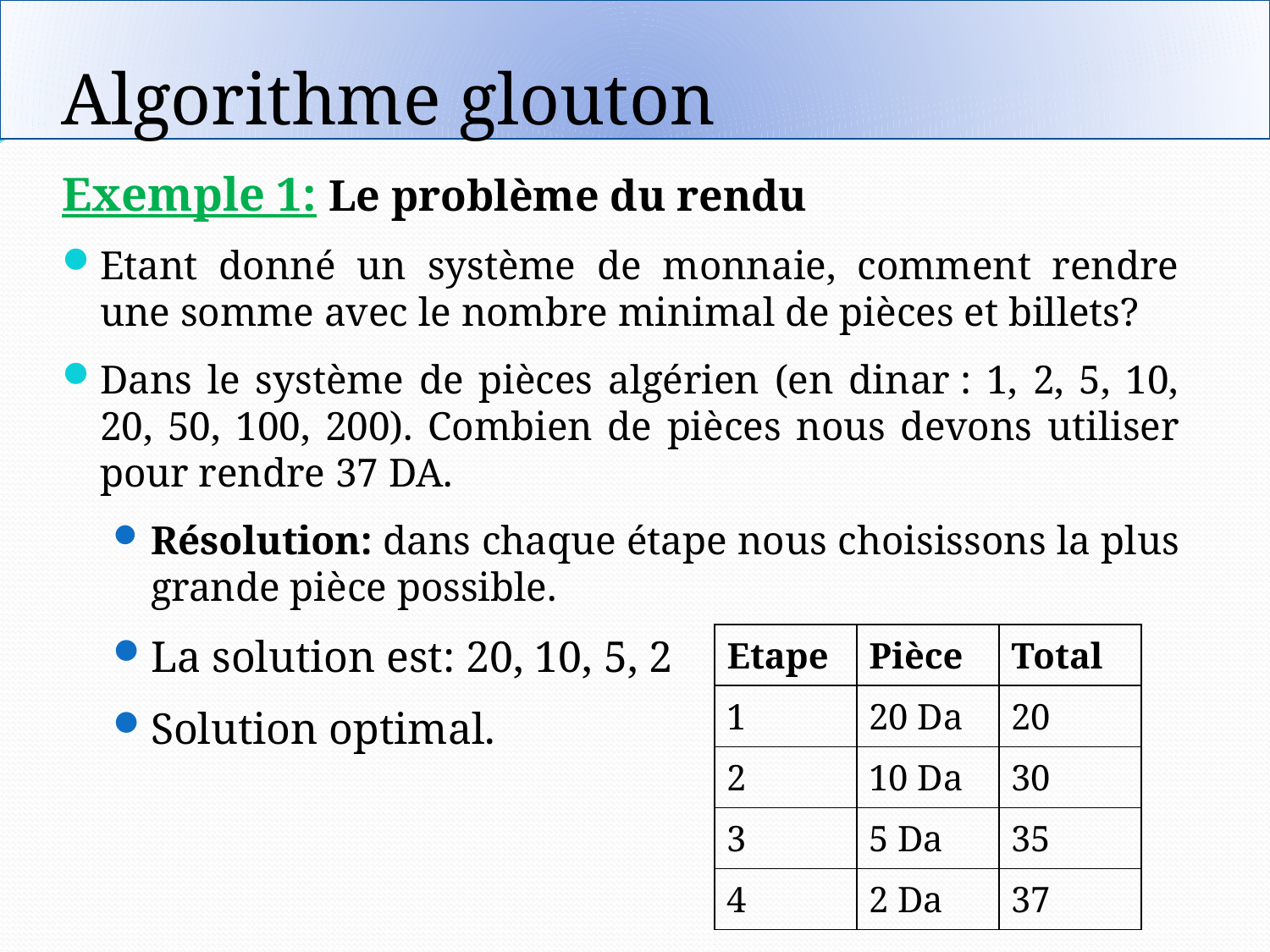

# Algorithme glouton
Exemple 1: Le problème du rendu
Etant donné un système de monnaie, comment rendre une somme avec le nombre minimal de pièces et billets?
Dans le système de pièces algérien (en dinar : 1, 2, 5, 10, 20, 50, 100, 200). Combien de pièces nous devons utiliser pour rendre 37 DA.
Résolution: dans chaque étape nous choisissons la plus grande pièce possible.
La solution est: 20, 10, 5, 2
Solution optimal.

| Etape | Pièce | Total |
| --- | --- | --- |
| 1 | 20 Da | 20 |
| 2 | 10 Da | 30 |
| 3 | 5 Da | 35 |
| 4 | 2 Da | 37 |